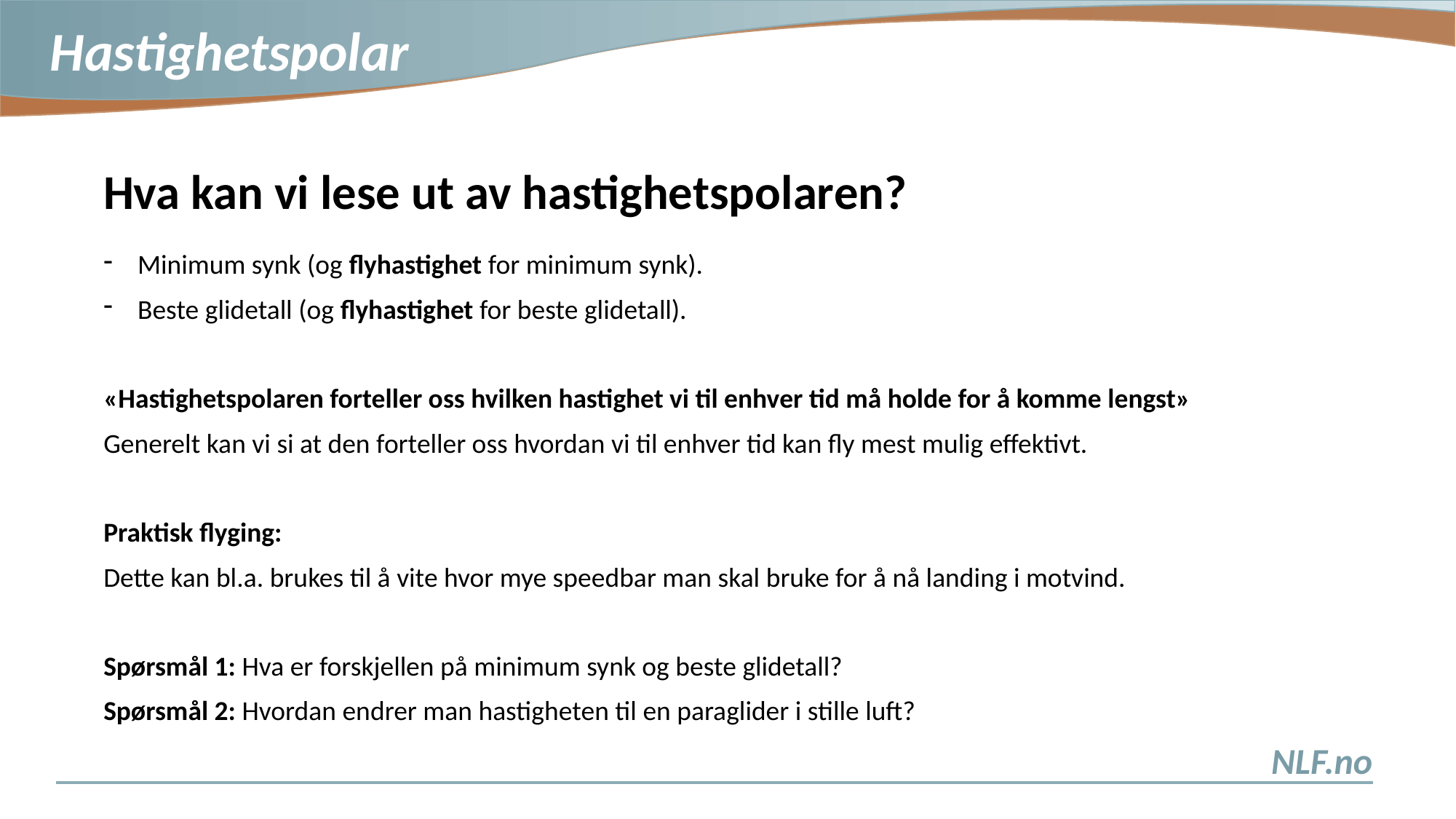

Hva kan vi lese ut av hastighetspolaren?
Minimum synk (og flyhastighet for minimum synk).
Beste glidetall (og flyhastighet for beste glidetall).

«Hastighetspolaren forteller oss hvilken hastighet vi til enhver tid må holde for å komme lengst»
Generelt kan vi si at den forteller oss hvordan vi til enhver tid kan fly mest mulig effektivt.

Praktisk flyging:
Dette kan bl.a. brukes til å vite hvor mye speedbar man skal bruke for å nå landing i motvind.

Spørsmål 1: Hva er forskjellen på minimum synk og beste glidetall?
Spørsmål 2: Hvordan endrer man hastigheten til en paraglider i stille luft?